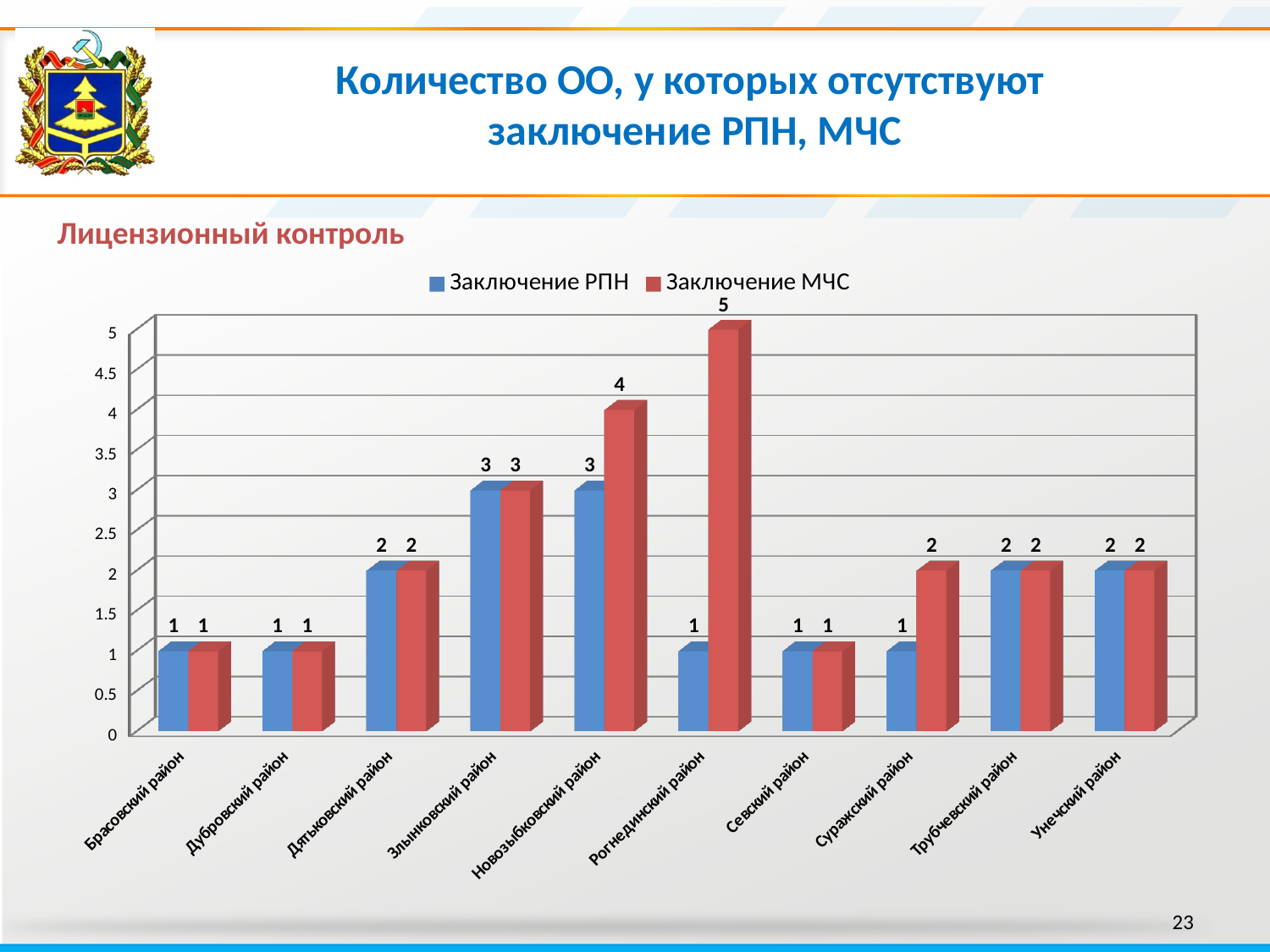

Количество ОО, у которых отсутствуют  заключение РПН, МЧС
Лицензионный контроль

[unsupported chart]

23